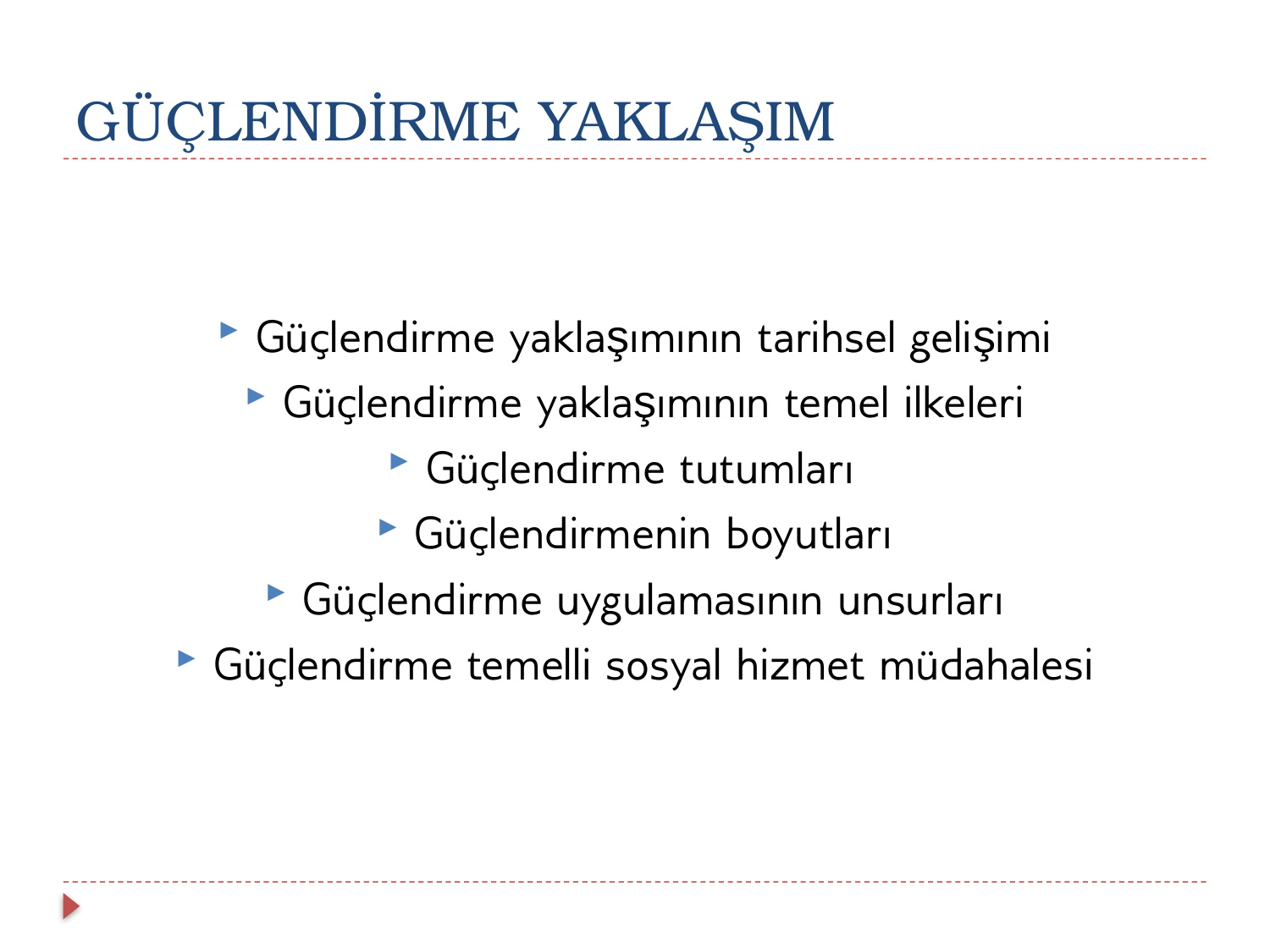

# GÜÇLENDİRME YAKLAŞIM

Güçlendirme yaklaşımının tarihsel gelişimi
Güçlendirme yaklaşımının temel ilkeleri
Güçlendirme tutumları
Güçlendirmenin boyutları
Güçlendirme uygulamasının unsurları
Güçlendirme temelli sosyal hizmet müdahalesi